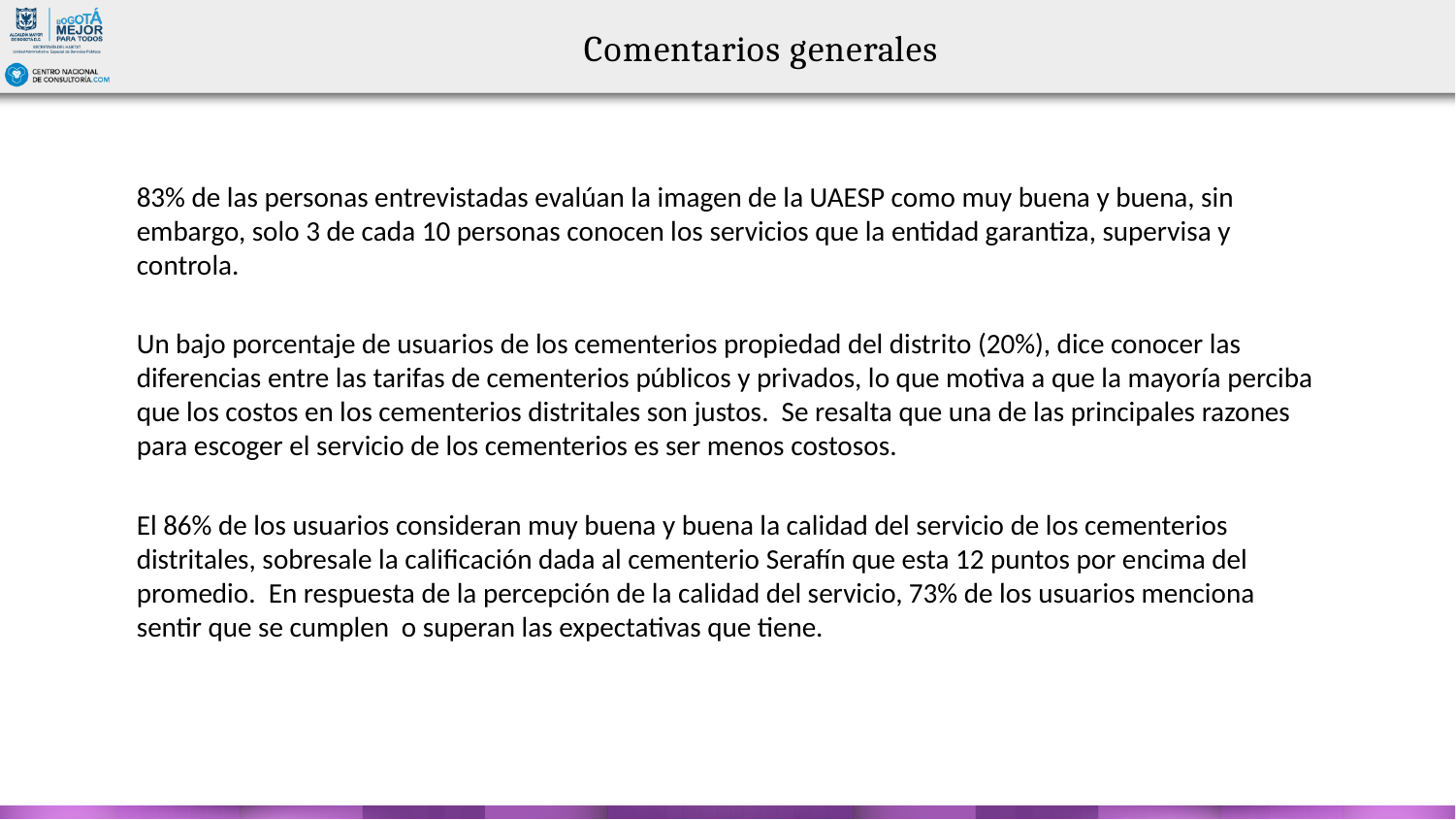

# Comentarios generales
83% de las personas entrevistadas evalúan la imagen de la UAESP como muy buena y buena, sin embargo, solo 3 de cada 10 personas conocen los servicios que la entidad garantiza, supervisa y controla.

Un bajo porcentaje de usuarios de los cementerios propiedad del distrito (20%), dice conocer las diferencias entre las tarifas de cementerios públicos y privados, lo que motiva a que la mayoría perciba que los costos en los cementerios distritales son justos.  Se resalta que una de las principales razones para escoger el servicio de los cementerios es ser menos costosos.

El 86% de los usuarios consideran muy buena y buena la calidad del servicio de los cementerios distritales, sobresale la calificación dada al cementerio Serafín que esta 12 puntos por encima del promedio.  En respuesta de la percepción de la calidad del servicio, 73% de los usuarios menciona sentir que se cumplen  o superan las expectativas que tiene.